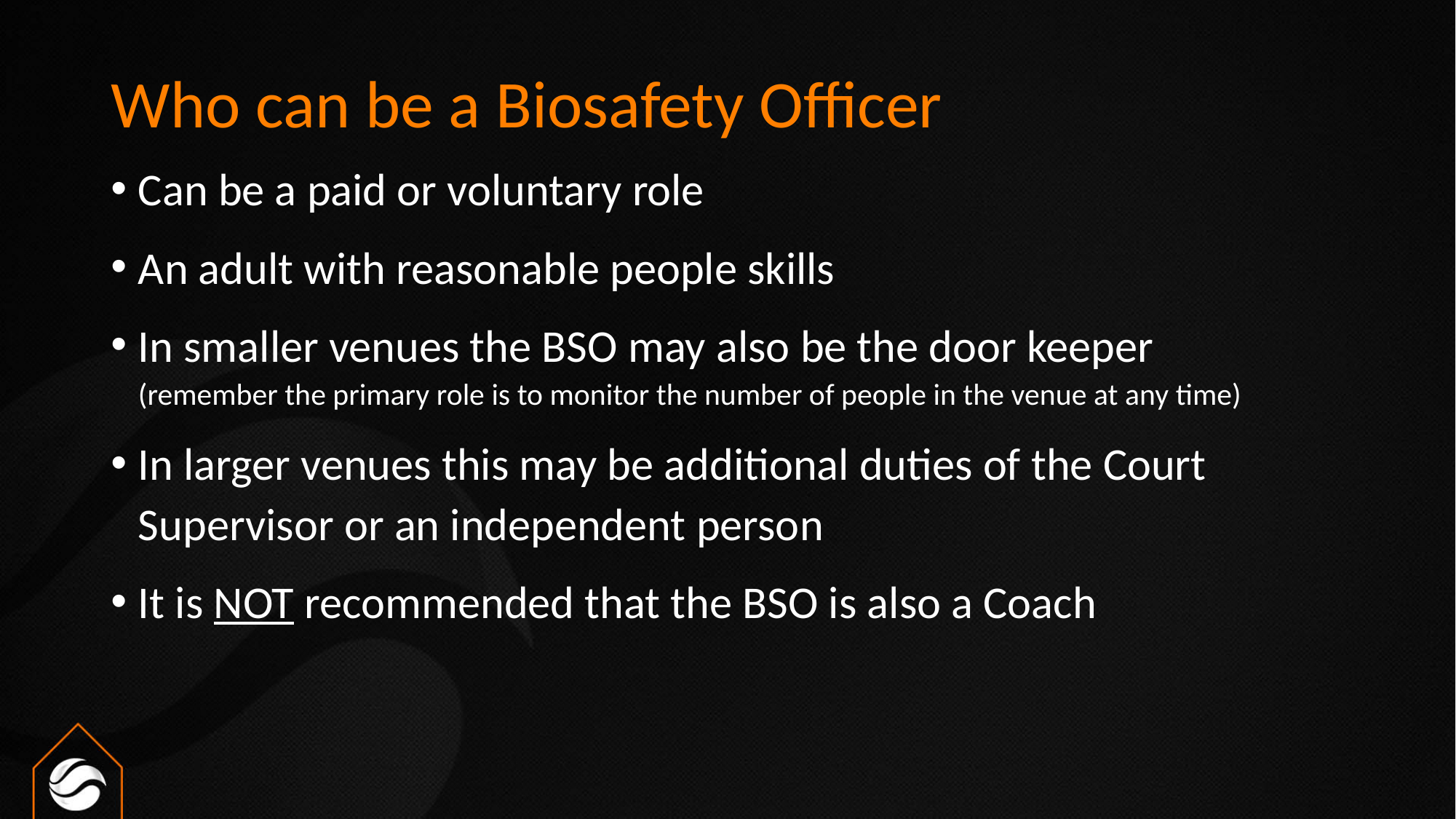

# Who can be a Biosafety Officer

Can be a paid or voluntary role
An adult with reasonable people skills
In smaller venues the BSO may also be the door keeper
(remember the primary role is to monitor the number of people in the venue at any time)
In larger venues this may be additional duties of the Court Supervisor or an independent person
It is NOT recommended that the BSO is also a Coach